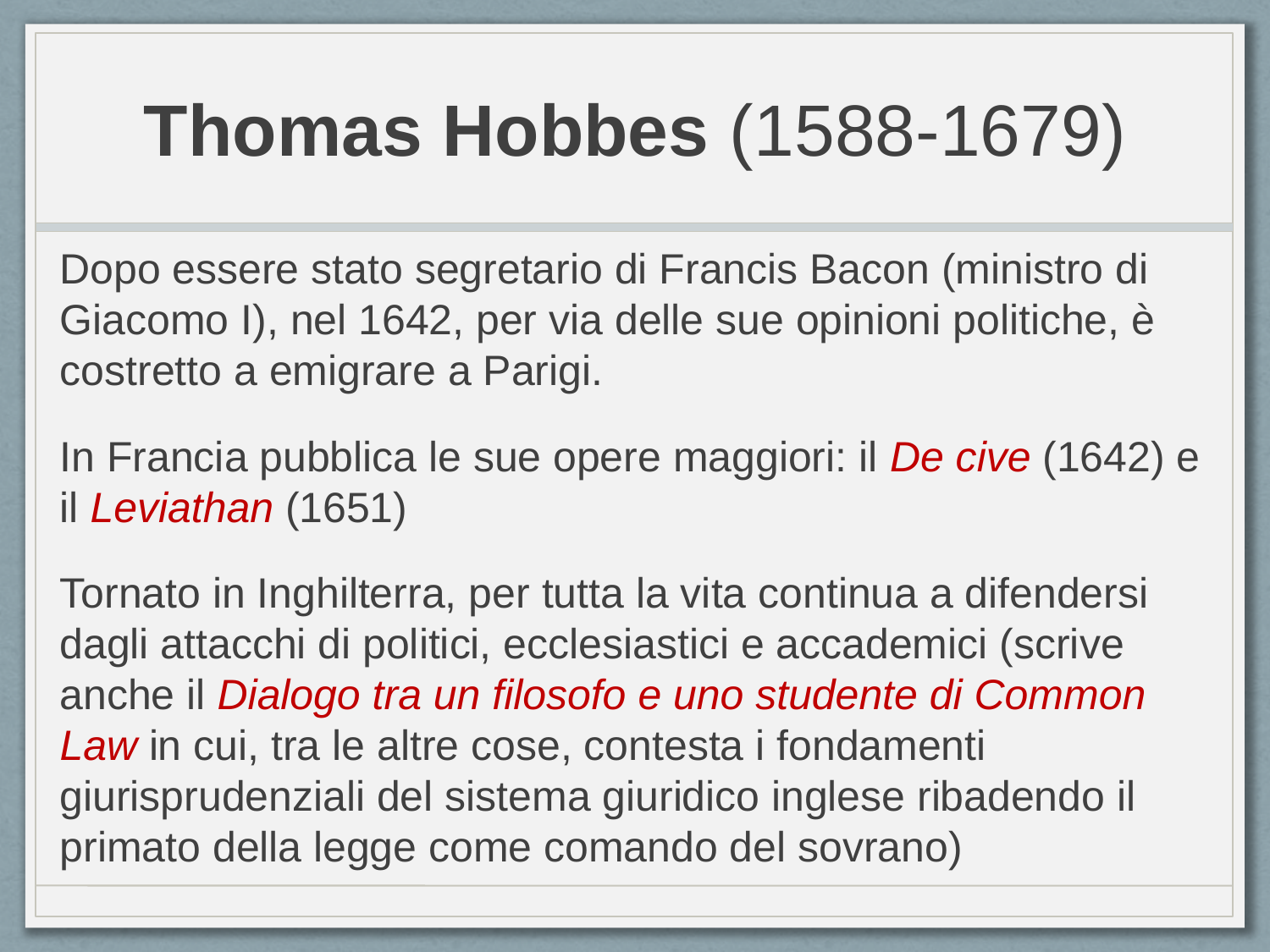

# Thomas Hobbes (1588-1679)
Dopo essere stato segretario di Francis Bacon (ministro di Giacomo I), nel 1642, per via delle sue opinioni politiche, è costretto a emigrare a Parigi.
In Francia pubblica le sue opere maggiori: il De cive (1642) e il Leviathan (1651)
Tornato in Inghilterra, per tutta la vita continua a difendersi dagli attacchi di politici, ecclesiastici e accademici (scrive anche il Dialogo tra un filosofo e uno studente di Common Law in cui, tra le altre cose, contesta i fondamenti giurisprudenziali del sistema giuridico inglese ribadendo il primato della legge come comando del sovrano)